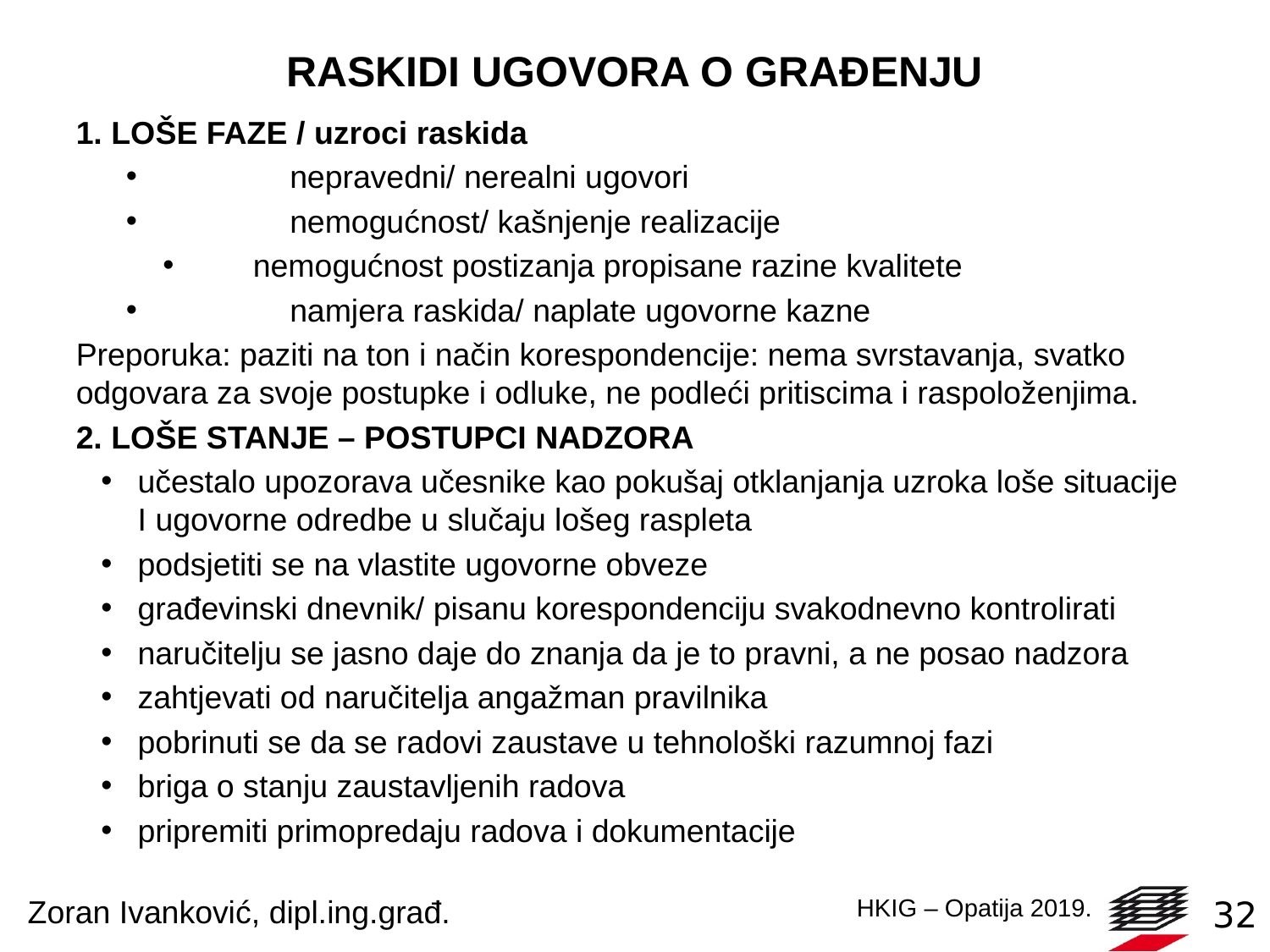

# RASKIDI UGOVORA O GRAĐENJU
1. LOŠE FAZE / uzroci raskida
	nepravedni/ nerealni ugovori
	nemogućnost/ kašnjenje realizacije
	nemogućnost postizanja propisane razine kvalitete
	namjera raskida/ naplate ugovorne kazne
Preporuka: paziti na ton i način korespondencije: nema svrstavanja, svatko odgovara za svoje postupke i odluke, ne podleći pritiscima i raspoloženjima.
2. LOŠE STANJE – POSTUPCI NADZORA
učestalo upozorava učesnike kao pokušaj otklanjanja uzroka loše situacije I ugovorne odredbe u slučaju lošeg raspleta
podsjetiti se na vlastite ugovorne obveze
građevinski dnevnik/ pisanu korespondenciju svakodnevno kontrolirati
naručitelju se jasno daje do znanja da je to pravni, a ne posao nadzora
zahtjevati od naručitelja angažman pravilnika
pobrinuti se da se radovi zaustave u tehnološki razumnoj fazi
briga o stanju zaustavljenih radova
pripremiti primopredaju radova i dokumentacije

Zoran Ivanković, dipl.ing.građ.
32